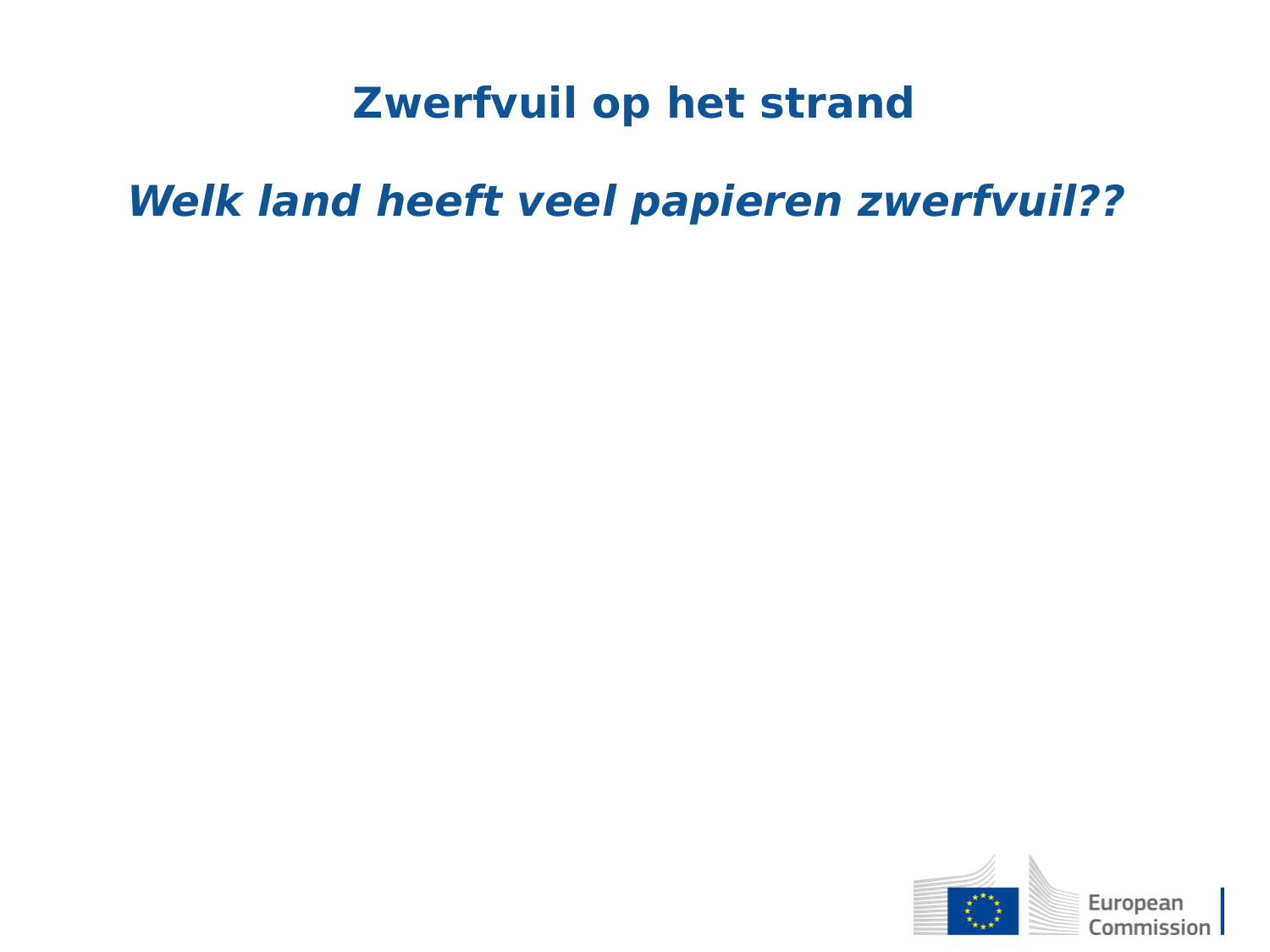

# Zwerfvuil op het strand

Welk land heeft veel papieren zwerfvuil??